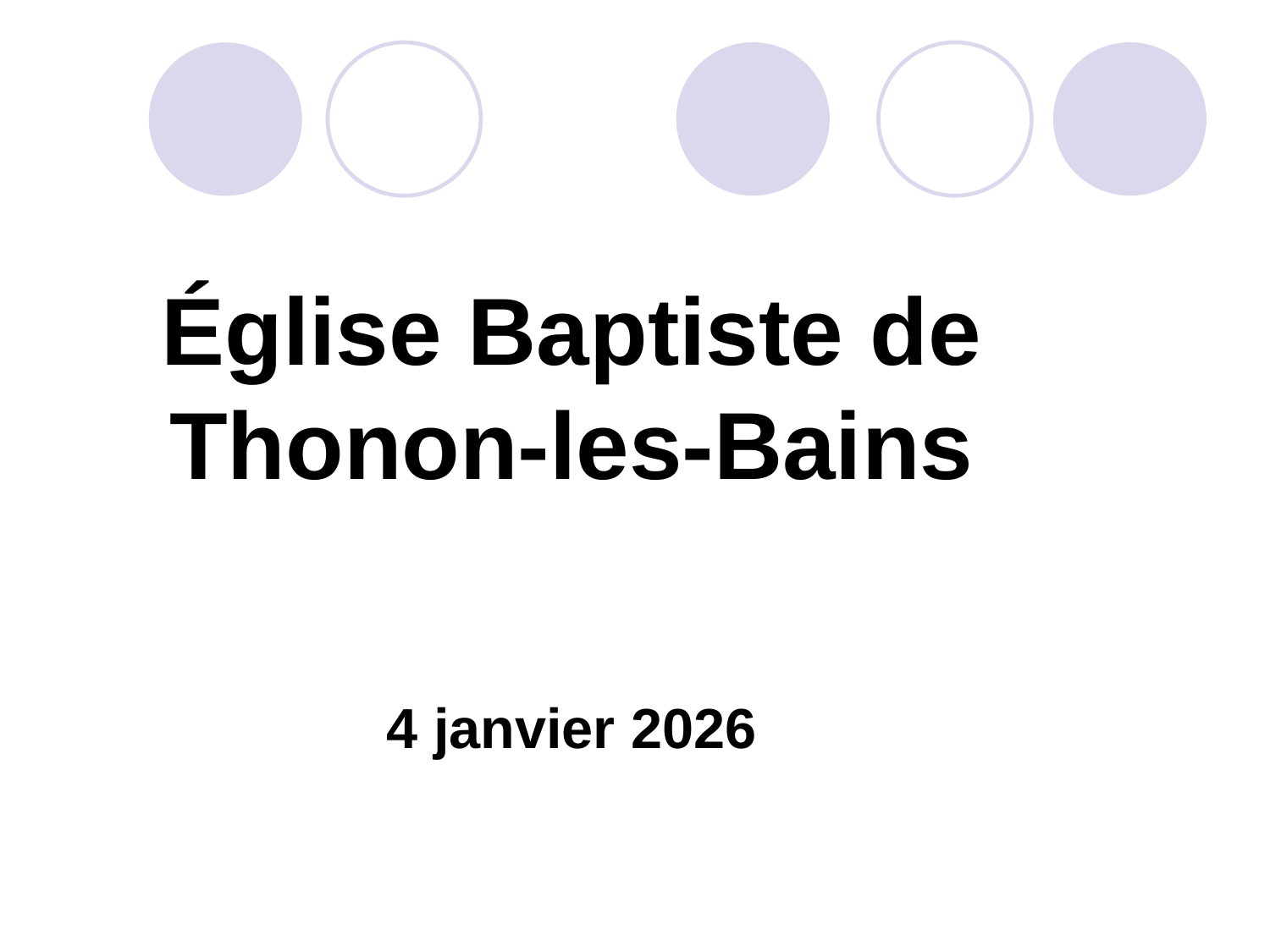

Église Baptiste de Thonon-les-Bains
4 janvier 2026